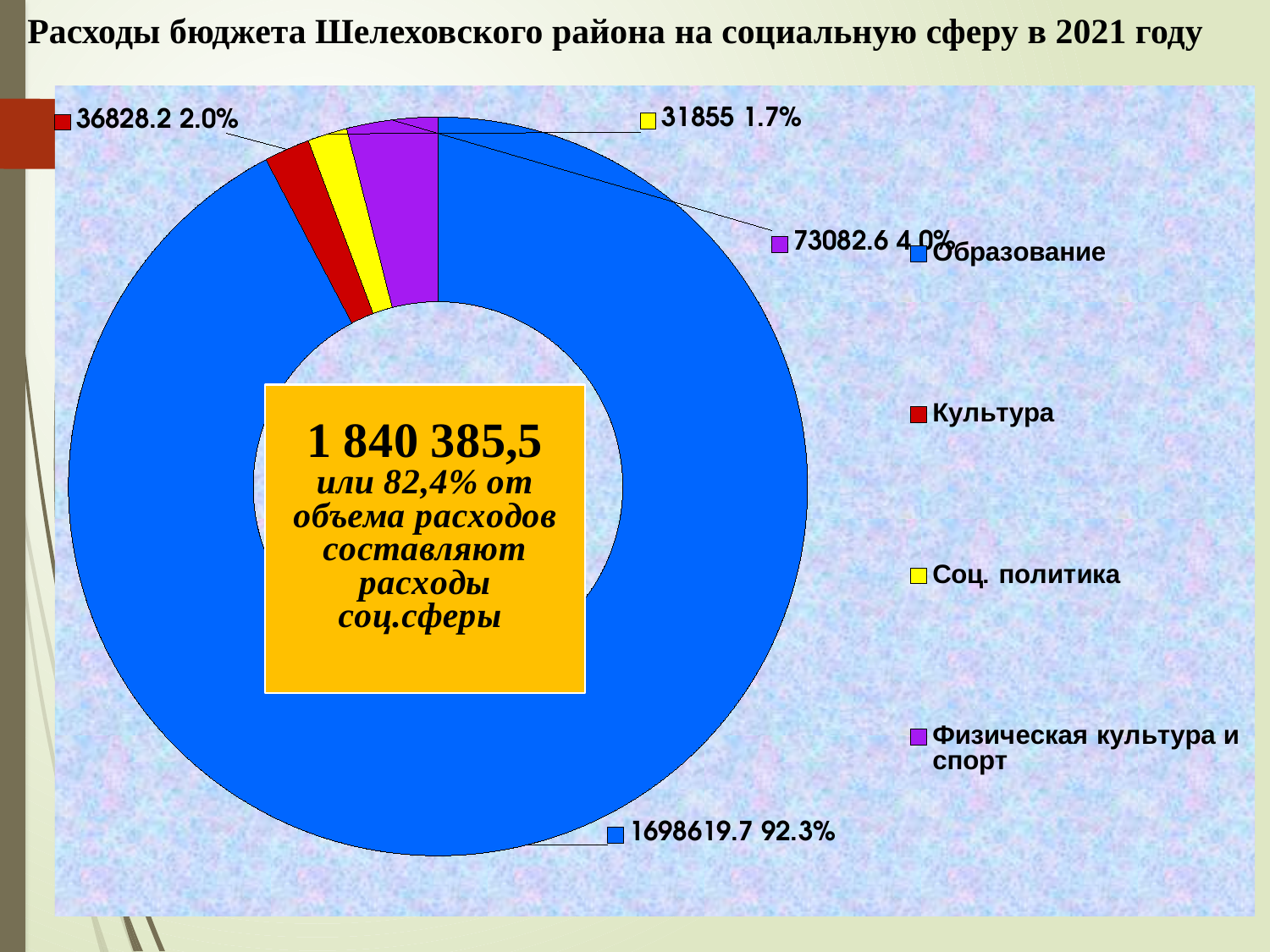

Расходы бюджета Шелеховского района на социальную сферу в 2021 году

### Chart

| Category | Структура |
|---|---|
| Образование  | 1698619.7 |
| Культура | 36828.2 |
| Соц. политика | 31855.0 |
| Физическая культура и спорт | 73082.6 |